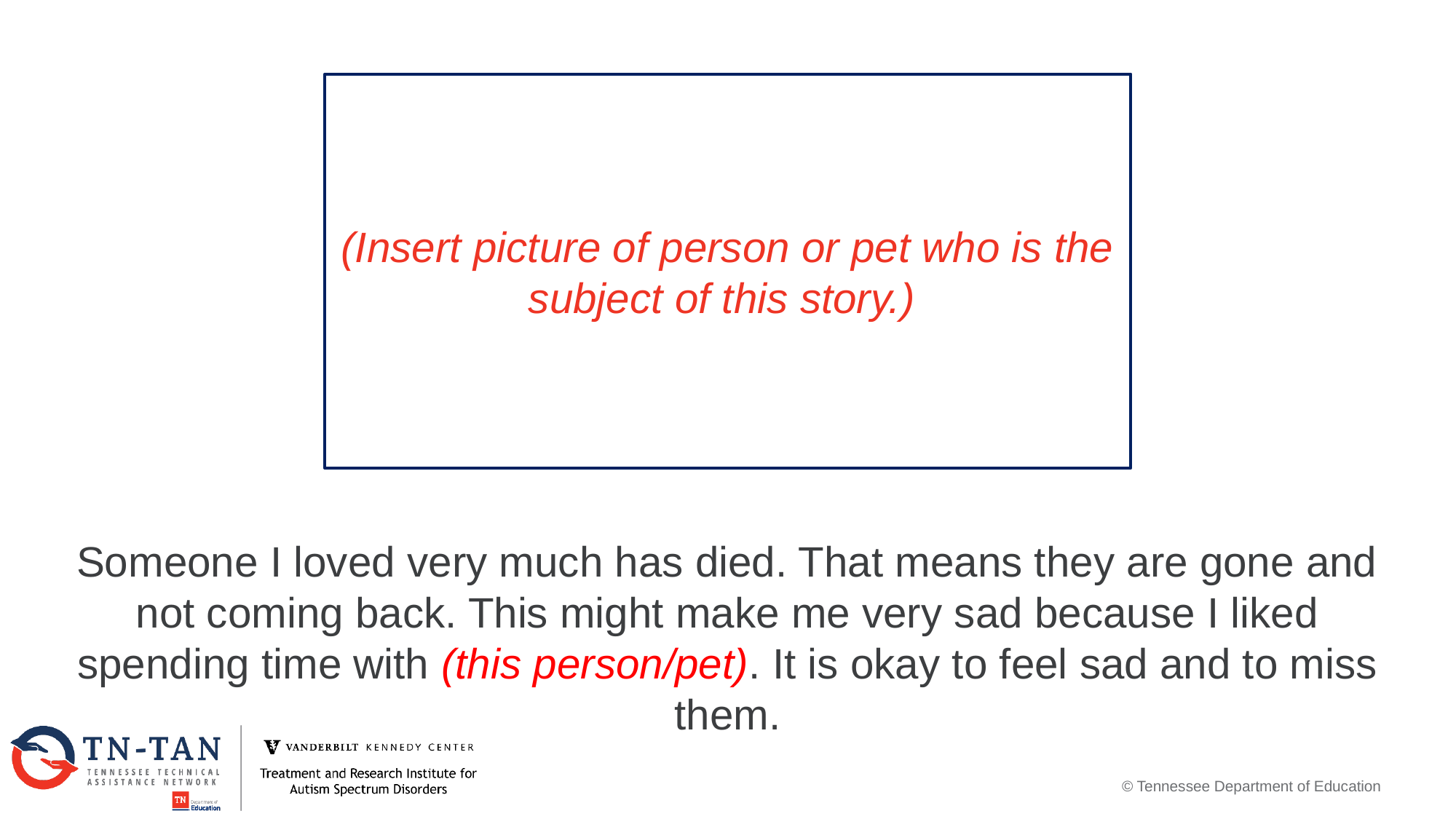

(Insert picture of person or pet who is the subject of this story.)
Someone I loved very much has died. That means they are gone and not coming back. This might make me very sad because I liked spending time with (this person/pet). It is okay to feel sad and to miss them.
© Tennessee Department of Education